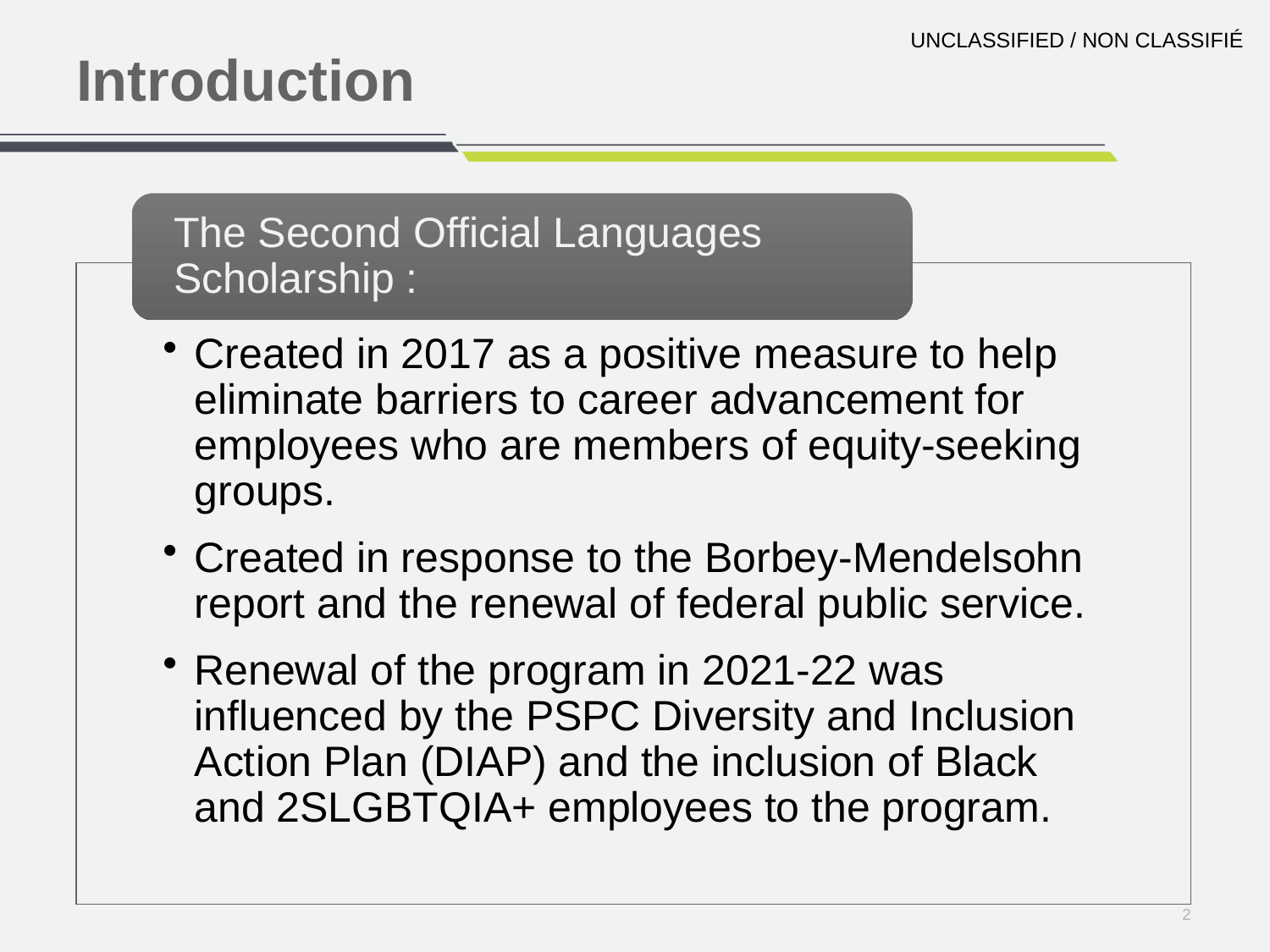

# Introduction
Created in 2017 as a positive measure to help eliminate barriers to career advancement for employees who are members of equity-seeking groups.
Created in response to the Borbey-Mendelsohn report and the renewal of federal public service.
Renewal of the program in 2021-22 was influenced by the PSPC Diversity and Inclusion Action Plan (DIAP) and the inclusion of Black and 2SLGBTQIA+ employees to the program.
The Second Official Languages Scholarship :
2